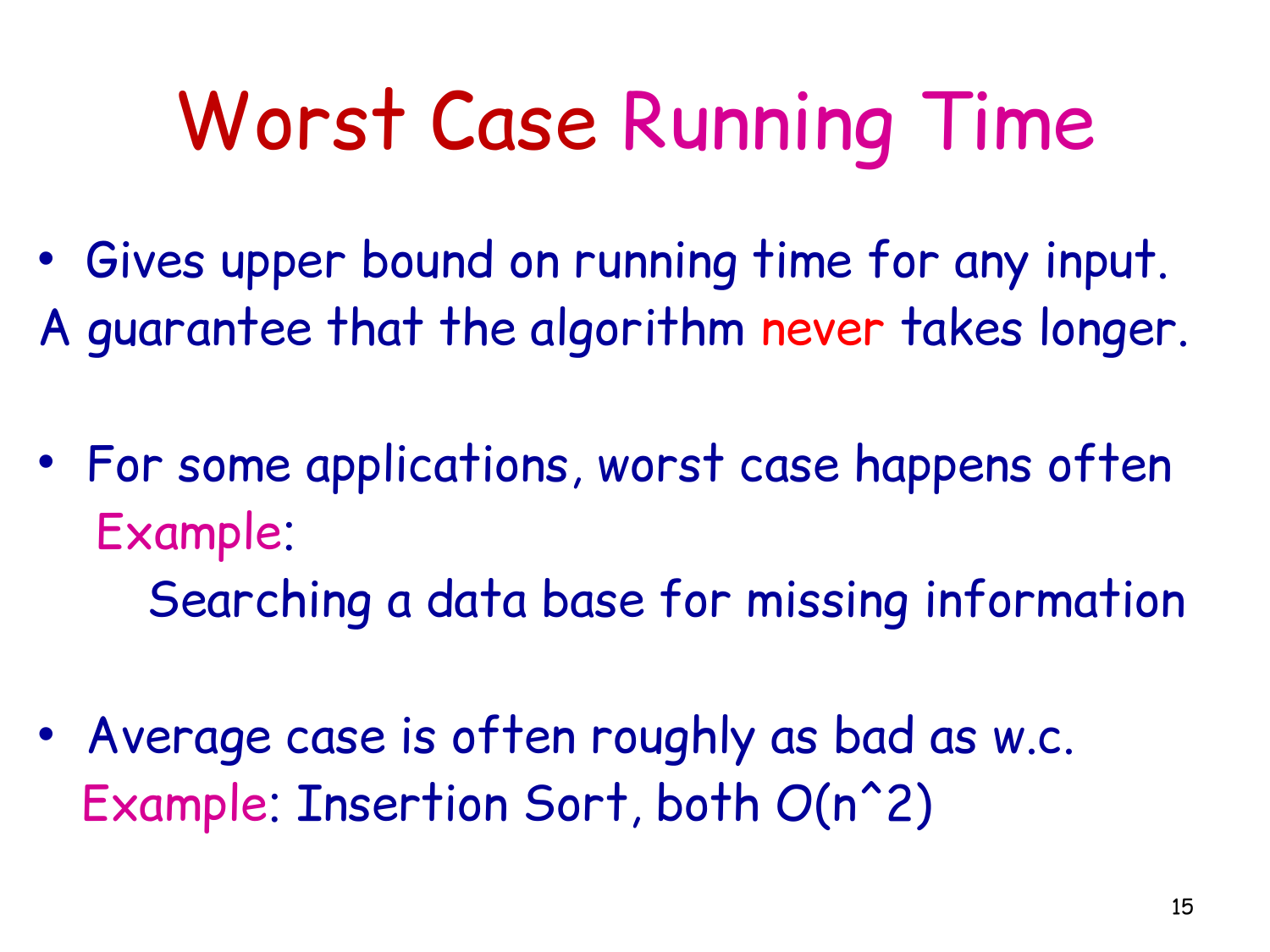

# Worst Case Running Time
Gives upper bound on running time for any input.
A guarantee that the algorithm never takes longer.

For some applications, worst case happens often
    Example:
	Searching a data base for missing information

Average case is often roughly as bad as w.c.
   Example: Insertion Sort, both O(n^2)
15